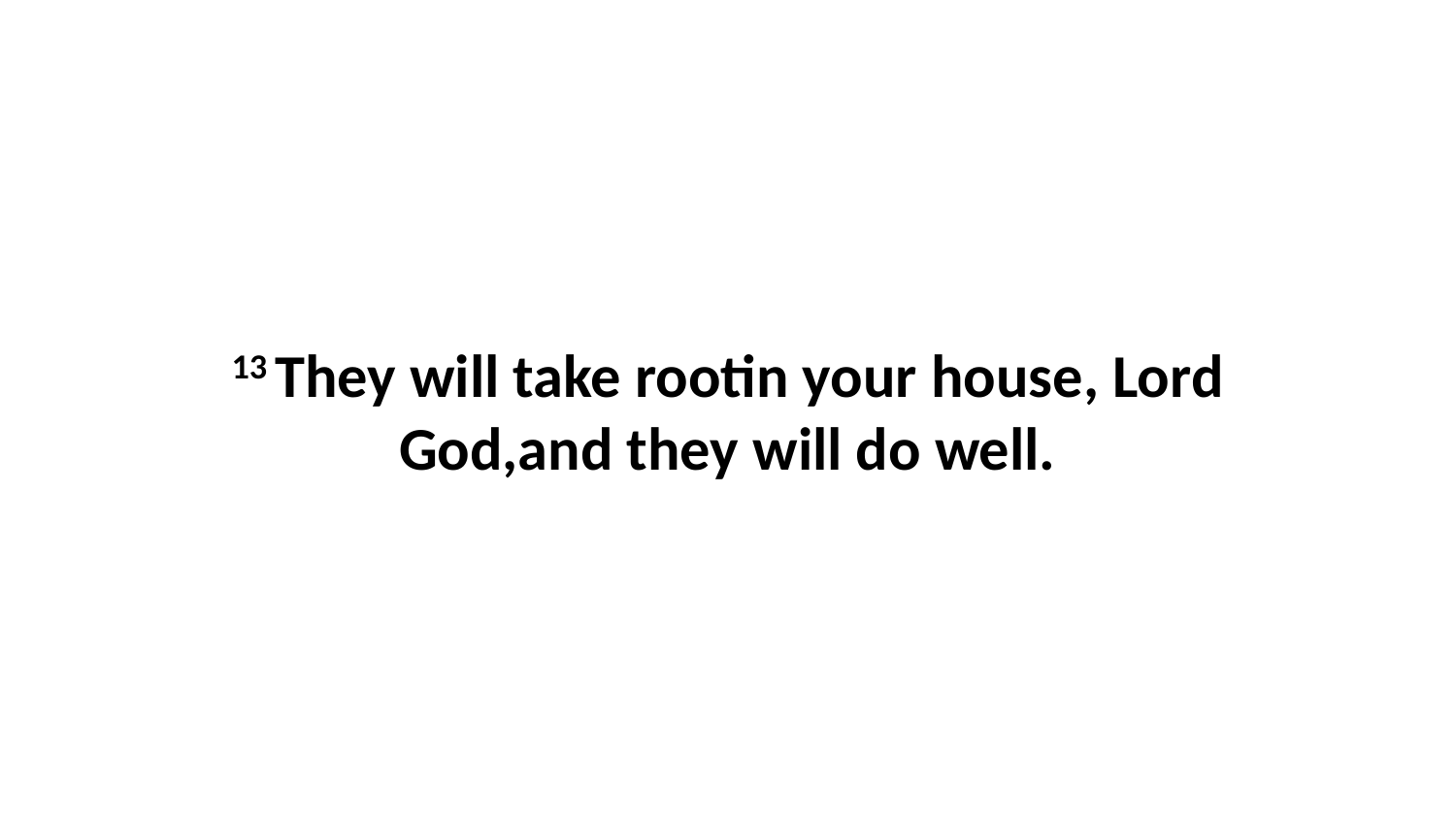

13 They will take rootin your house, Lord God,and they will do well.